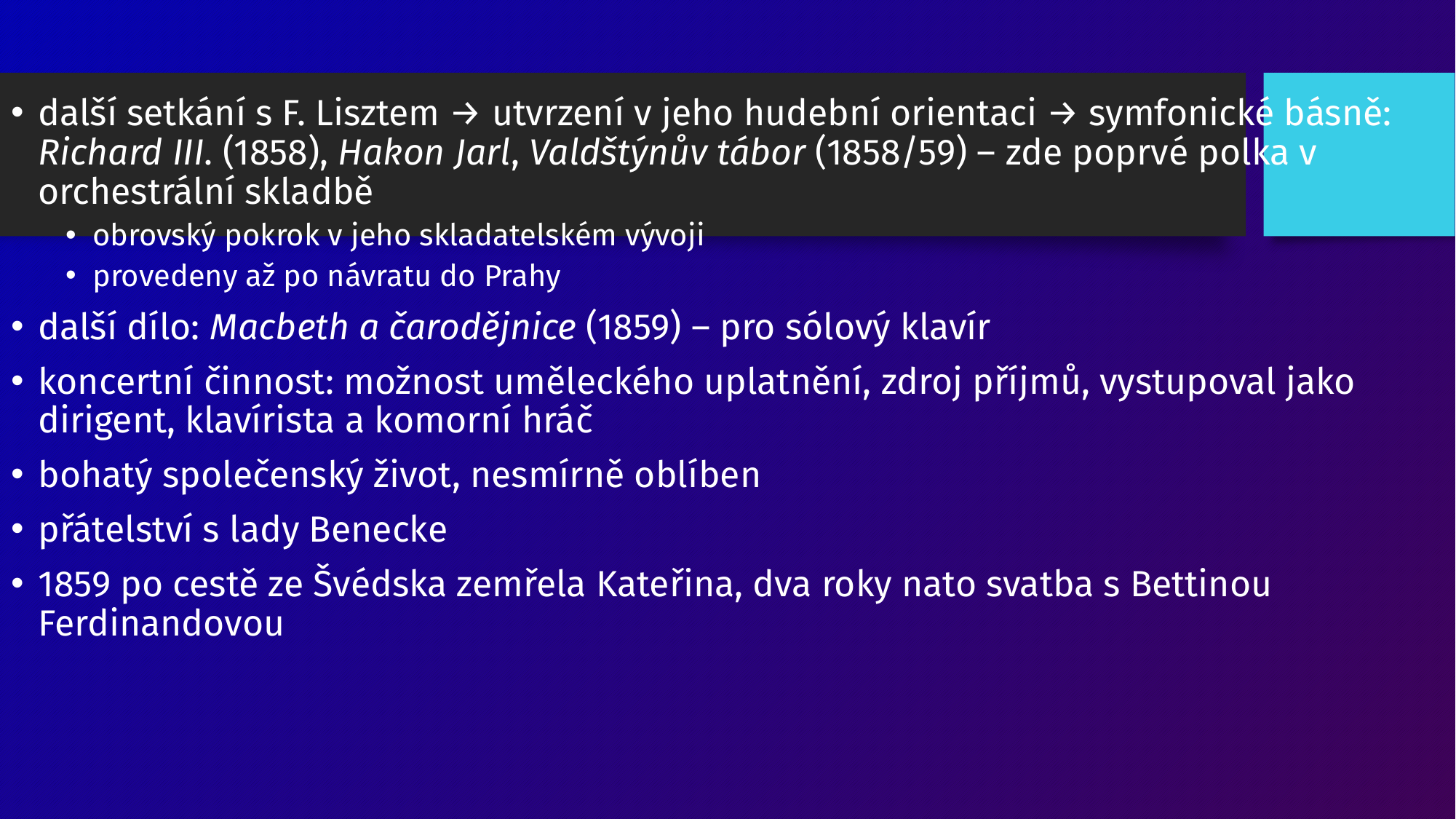

další setkání s F. Lisztem → utvrzení v jeho hudební orientaci → symfonické básně: Richard III. (1858), Hakon Jarl, Valdštýnův tábor (1858/59) – zde poprvé polka v orchestrální skladbě
obrovský pokrok v jeho skladatelském vývoji
provedeny až po návratu do Prahy
další dílo: Macbeth a čarodějnice (1859) – pro sólový klavír
koncertní činnost: možnost uměleckého uplatnění, zdroj příjmů, vystupoval jako dirigent, klavírista a komorní hráč
bohatý společenský život, nesmírně oblíben
přátelství s lady Benecke
1859 po cestě ze Švédska zemřela Kateřina, dva roky nato svatba s Bettinou Ferdinandovou